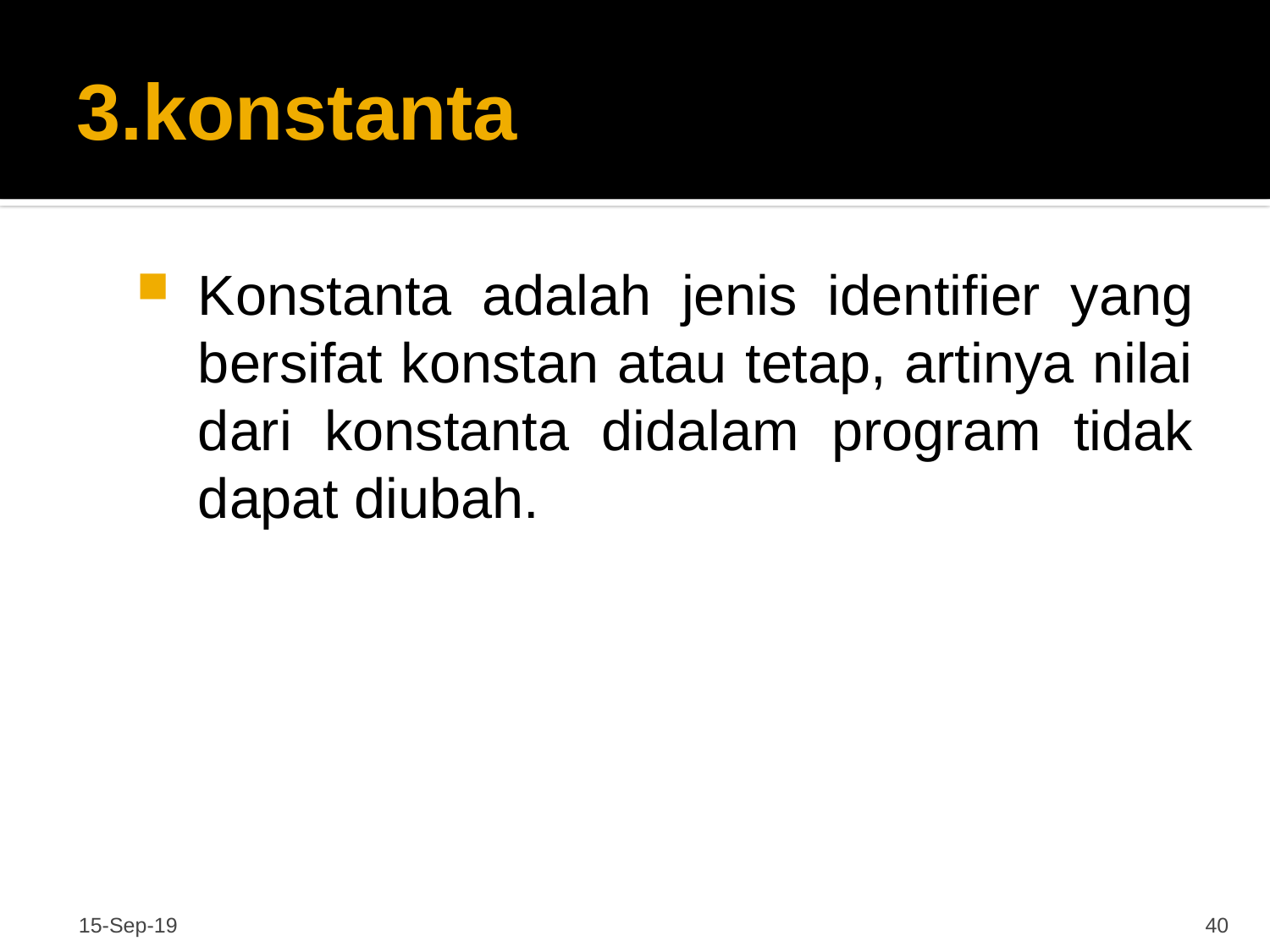

# 3.konstanta
Konstanta adalah jenis identifier yang bersifat konstan atau tetap, artinya nilai dari konstanta didalam program tidak dapat diubah.

15-Sep-19
40